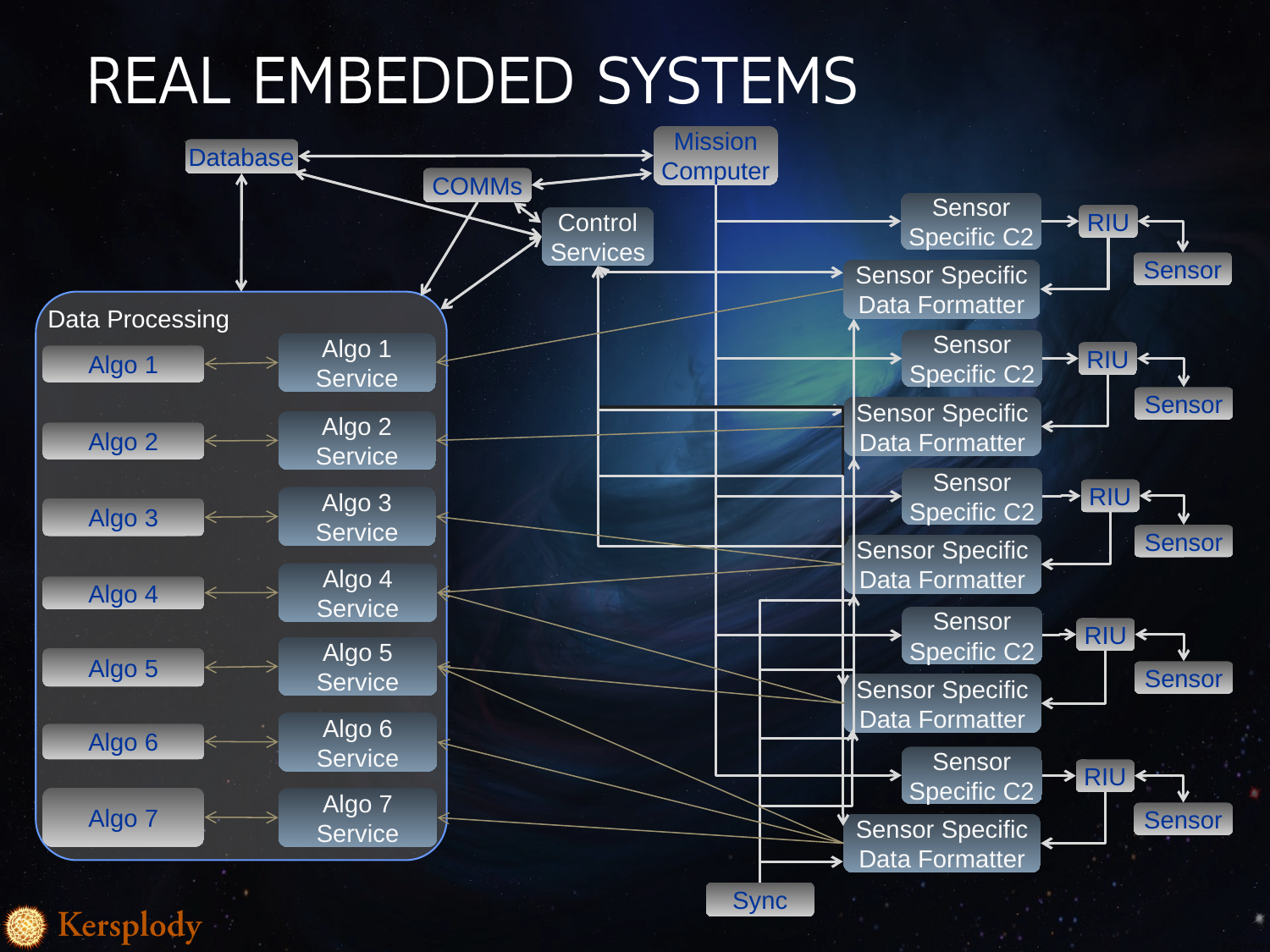

# Real Embedded Systems
Mission Computer
Database
COMMs
Sensor Specific C2
RIU
Control Services
Sensor
Sensor Specific Data Formatter
Data Processing
Sensor Specific C2
Algo 1 Service
RIU
Algo 1
Sensor
Sensor Specific Data Formatter
Algo 2 Service
Algo 2
Sensor Specific C2
RIU
Algo 3 Service
Algo 3
Sensor
Sensor Specific Data Formatter
Algo 4 Service
Algo 4
Sensor Specific C2
RIU
Algo 5 Service
Algo 5
Sensor
Sensor Specific Data Formatter
Algo 6 Service
Algo 6
Sensor Specific C2
RIU
Algo 7
Algo 7 Service
Sensor
Sensor Specific Data Formatter
Sync